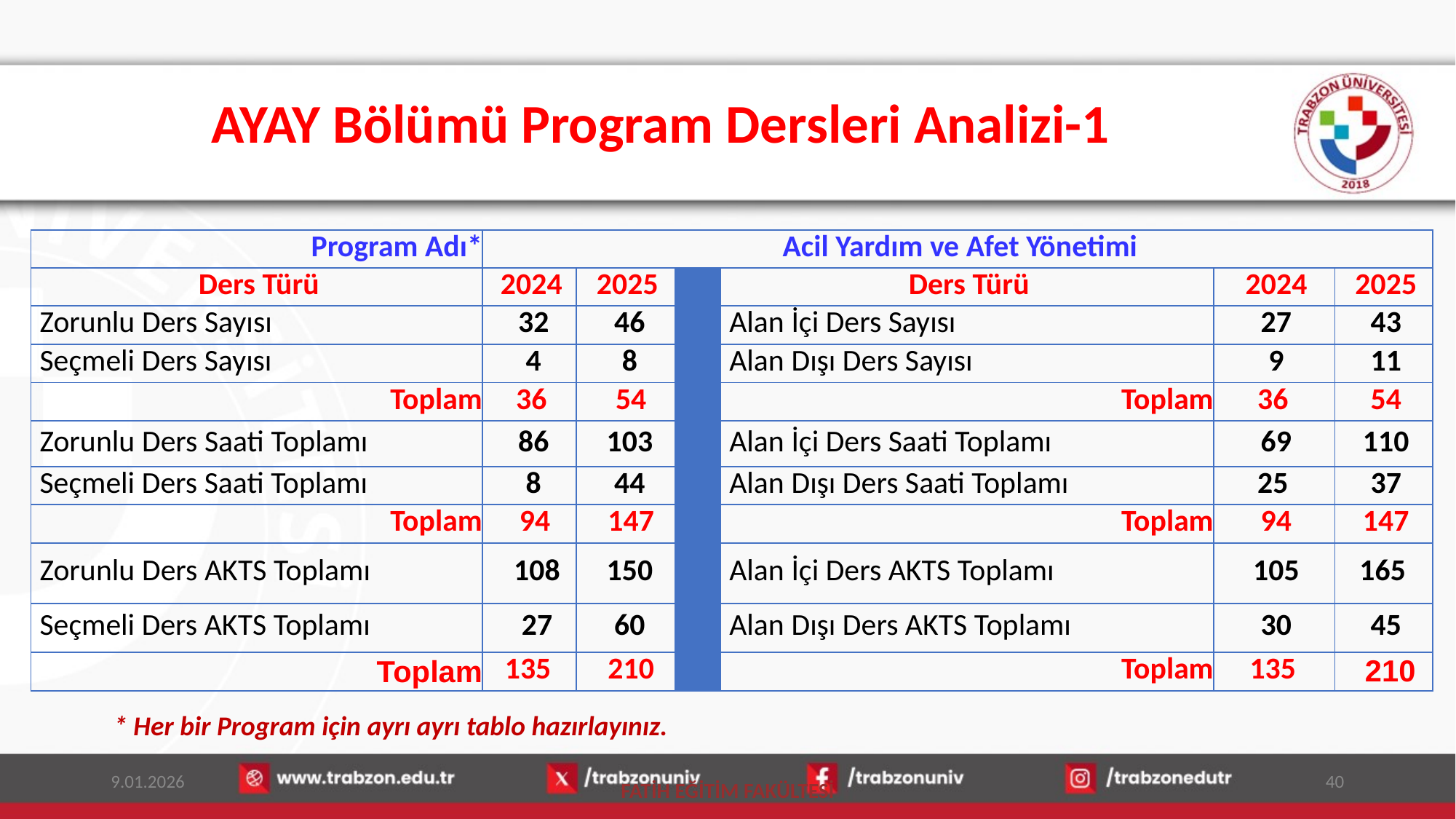

# AYAY Bölümü Program Dersleri Analizi-1
| Program Adı\* | Acil Yardım ve Afet Yönetimi |  |  |  |  |  |
| --- | --- | --- | --- | --- | --- | --- |
| Ders Türü | 2024 | 2025 |  | Ders Türü | 2024 | 2025 |
| Zorunlu Ders Sayısı | 32 | 46 |  | Alan İçi Ders Sayısı | 27 | 43 |
| Seçmeli Ders Sayısı | 4 | 8 |  | Alan Dışı Ders Sayısı | 9 | 11 |
| Toplam | 36 | 54 |  | Toplam | 36 | 54 |
| Zorunlu Ders Saati Toplamı | 86 | 103 |  | Alan İçi Ders Saati Toplamı | 69 | 110 |
| Seçmeli Ders Saati Toplamı | 8 | 44 |  | Alan Dışı Ders Saati Toplamı | 25 | 37 |
| Toplam | 94 | 147 |  | Toplam | 94 | 147 |
| Zorunlu Ders AKTS Toplamı | 108 | 150 |  | Alan İçi Ders AKTS Toplamı | 105 | 165 |
| Seçmeli Ders AKTS Toplamı | 27 | 60 |  | Alan Dışı Ders AKTS Toplamı | 30 | 45 |
| Toplam | 135 | 210 |  | Toplam | 135 | 210 |
* Her bir Program için ayrı ayrı tablo hazırlayınız.
9.01.2026
40